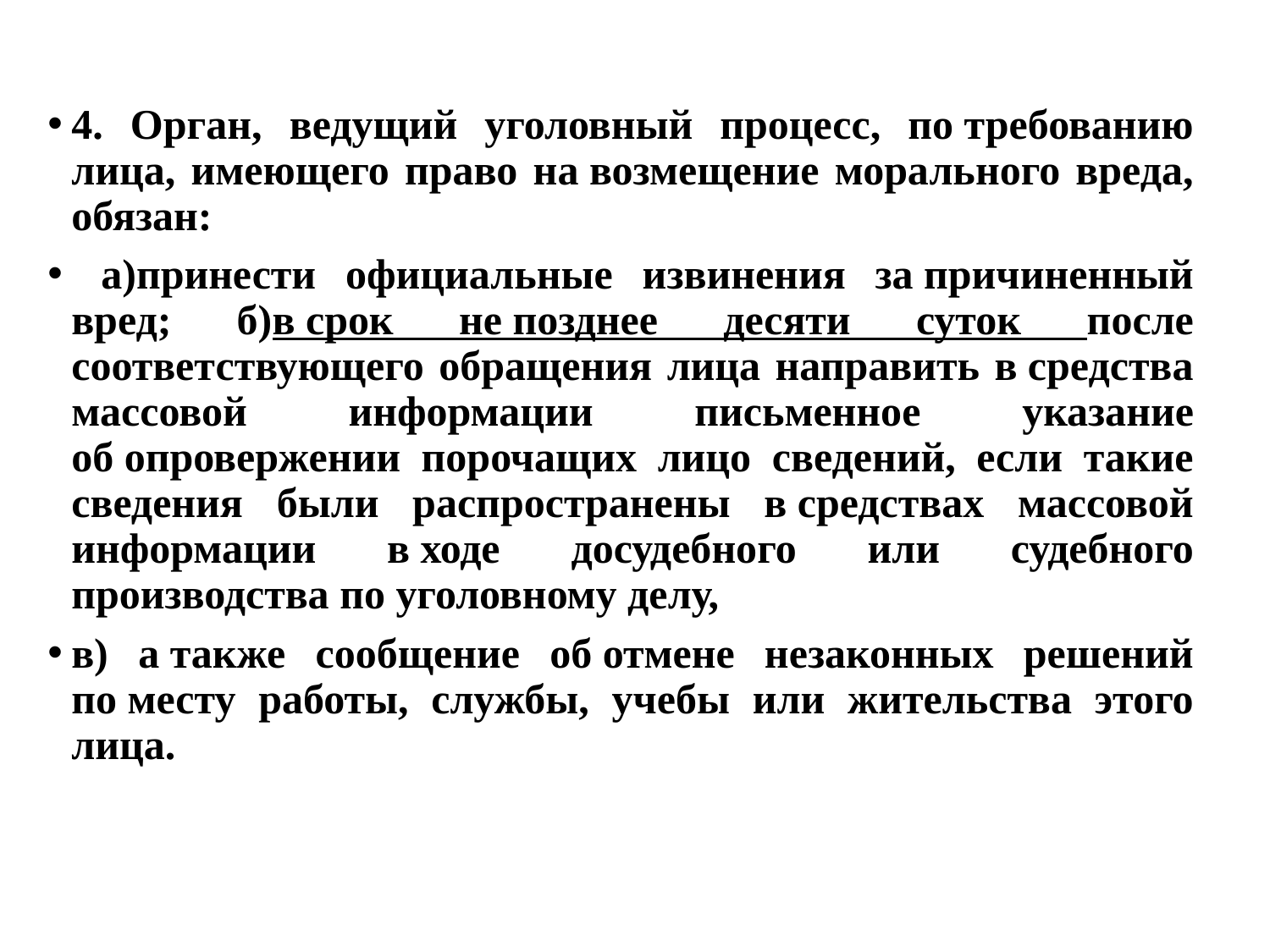

4. Орган, ведущий уголовный процесс, по требованию лица, имеющего право на возмещение морального вреда, обязан:
 а)принести официальные извинения за причиненный вред; б)в срок не позднее десяти суток после соответствующего обращения лица направить в средства массовой информации письменное указание об опровержении порочащих лицо сведений, если такие сведения были распространены в средствах массовой информации в ходе досудебного или судебного производства по уголовному делу,
в) а также сообщение об отмене незаконных решений по месту работы, службы, учебы или жительства этого лица.